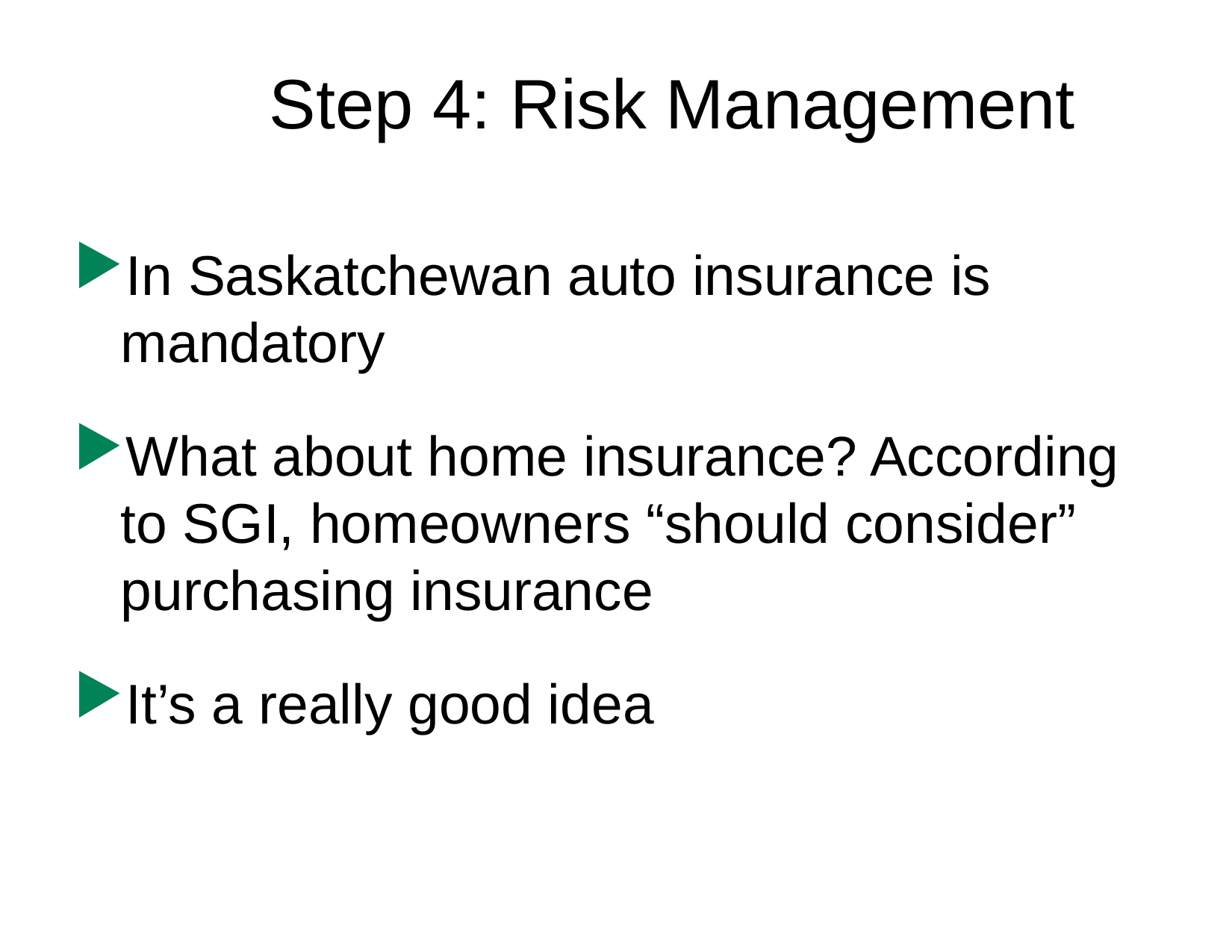

# Step 4: Risk Management
In Saskatchewan auto insurance is mandatory
What about home insurance? According to SGI, homeowners “should consider” purchasing insurance
It’s a really good idea
1-30